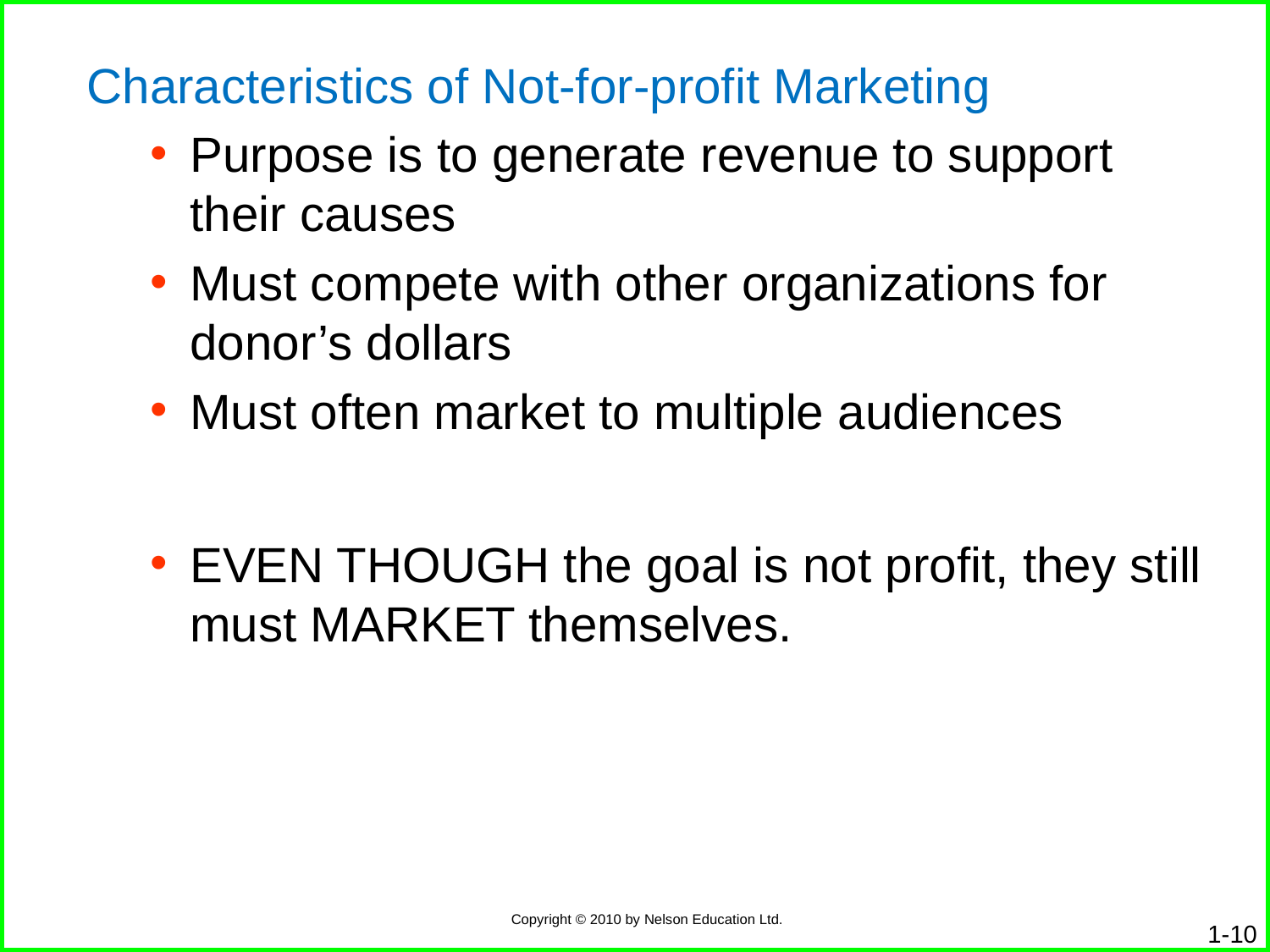

Characteristics of Not-for-profit Marketing
Purpose is to generate revenue to support their causes
Must compete with other organizations for donor’s dollars
Must often market to multiple audiences

EVEN THOUGH the goal is not profit, they still must MARKET themselves.
1-10